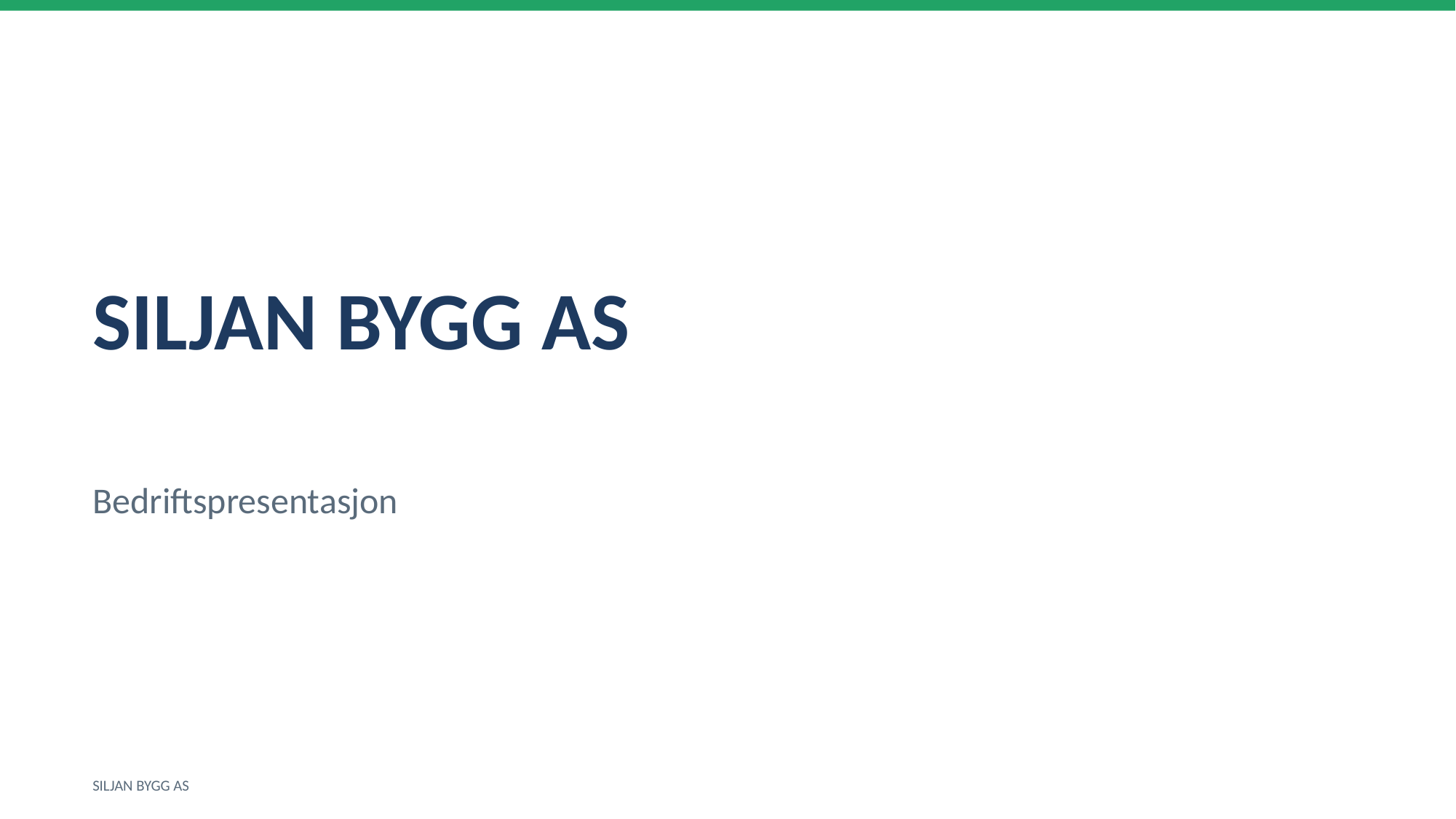

SILJAN BYGG AS
Bedriftspresentasjon
SILJAN BYGG AS